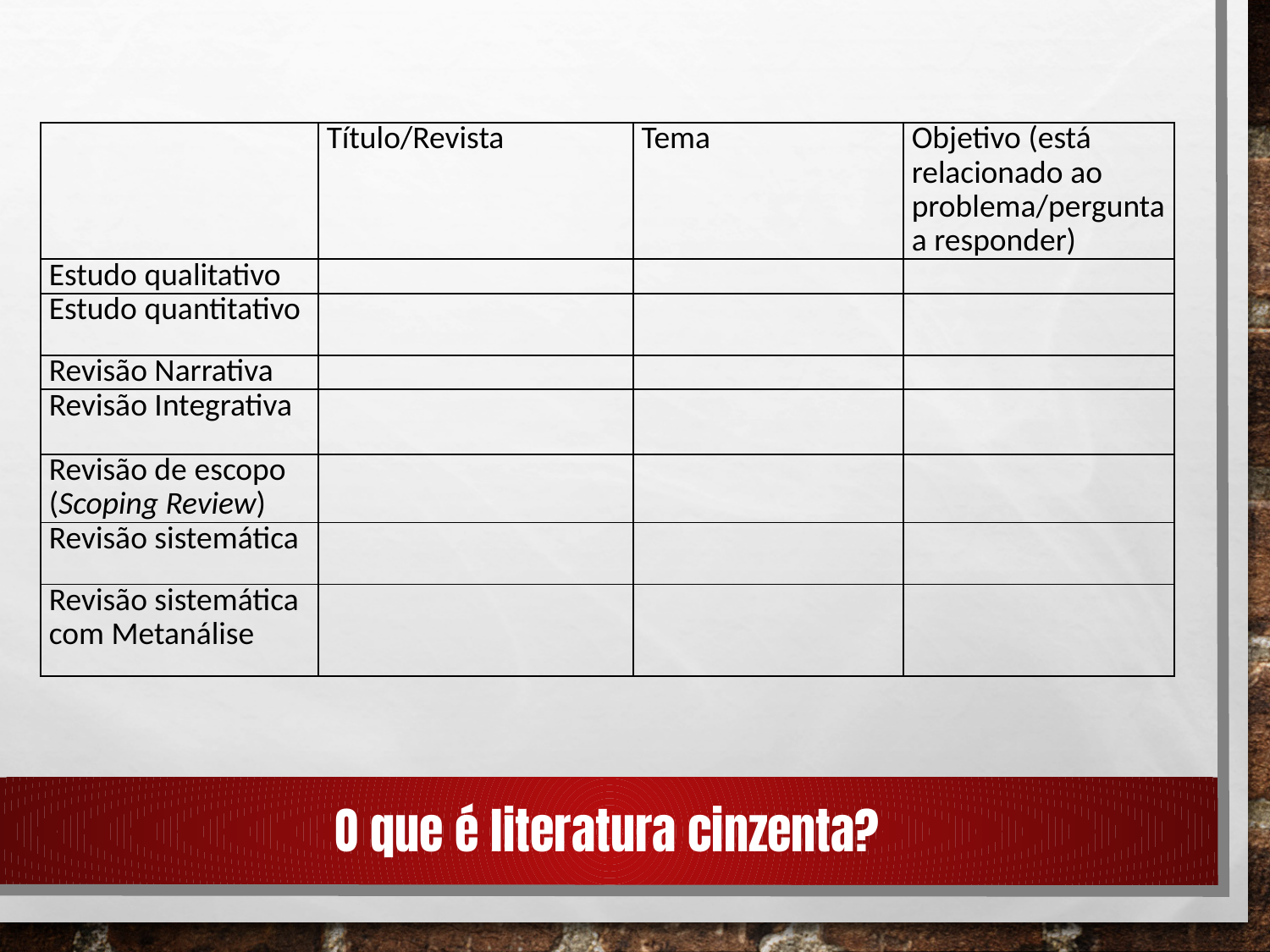

|  | Título/Revista | Tema | Objetivo (está relacionado ao problema/pergunta a responder) |
| --- | --- | --- | --- |
| Estudo qualitativo |  |  |  |
| Estudo quantitativo |  |  |  |
| Revisão Narrativa |  |  |  |
| Revisão Integrativa |  |  |  |
| Revisão de escopo (Scoping Review) |  |  |  |
| Revisão sistemática |  |  |  |
| Revisão sistemática com Metanálise |  |  |  |
O que é literatura cinzenta?